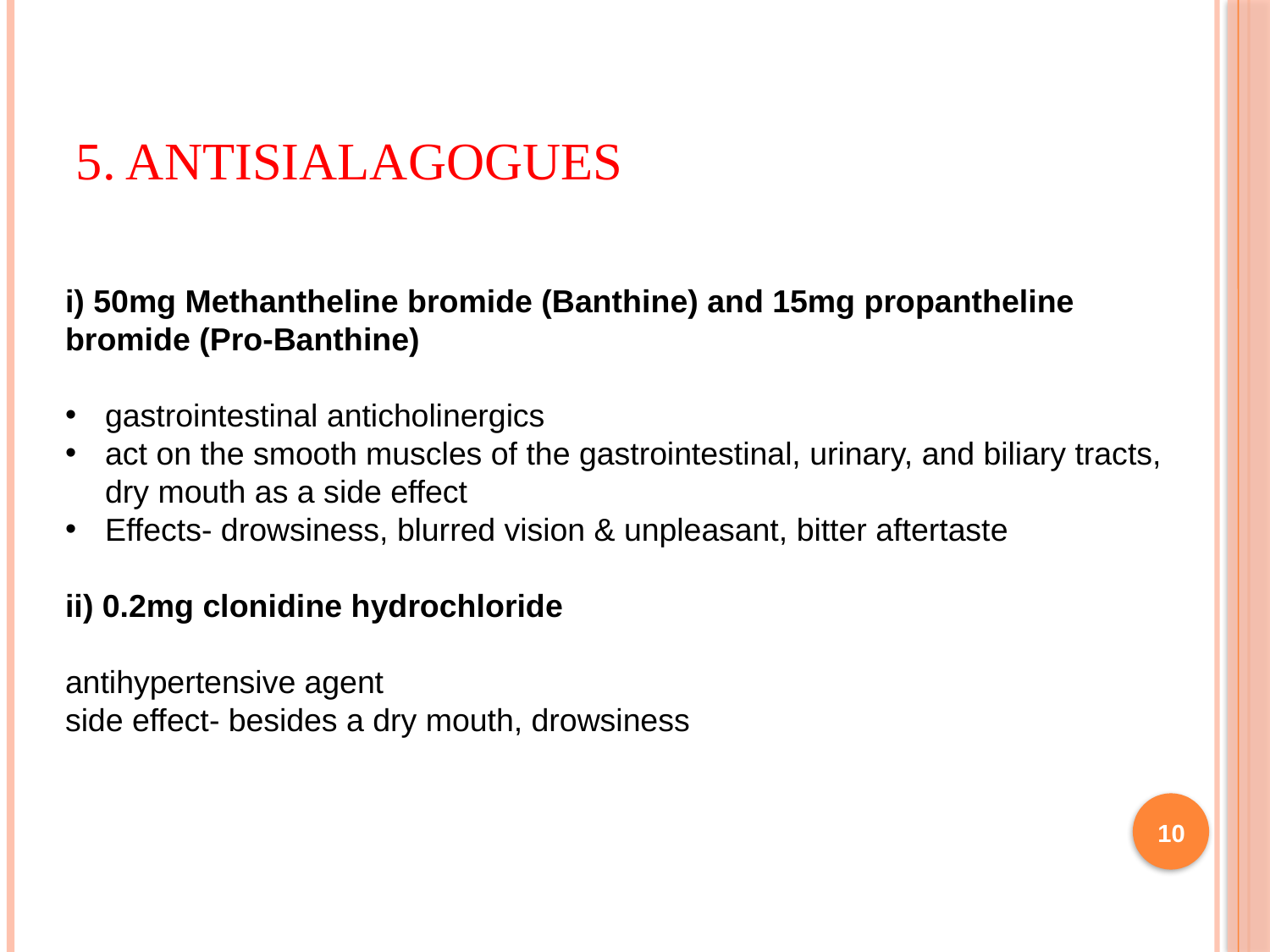

# 5. Antisialagogues
i) 50mg Methantheline bromide (Banthine) and 15mg propantheline bromide (Pro-Banthine)

gastrointestinal anticholinergics
act on the smooth muscles of the gastrointestinal, urinary, and biliary tracts, dry mouth as a side effect
Effects- drowsiness, blurred vision & unpleasant, bitter aftertaste

ii) 0.2mg clonidine hydrochloride

antihypertensive agent
side effect- besides a dry mouth, drowsiness
10